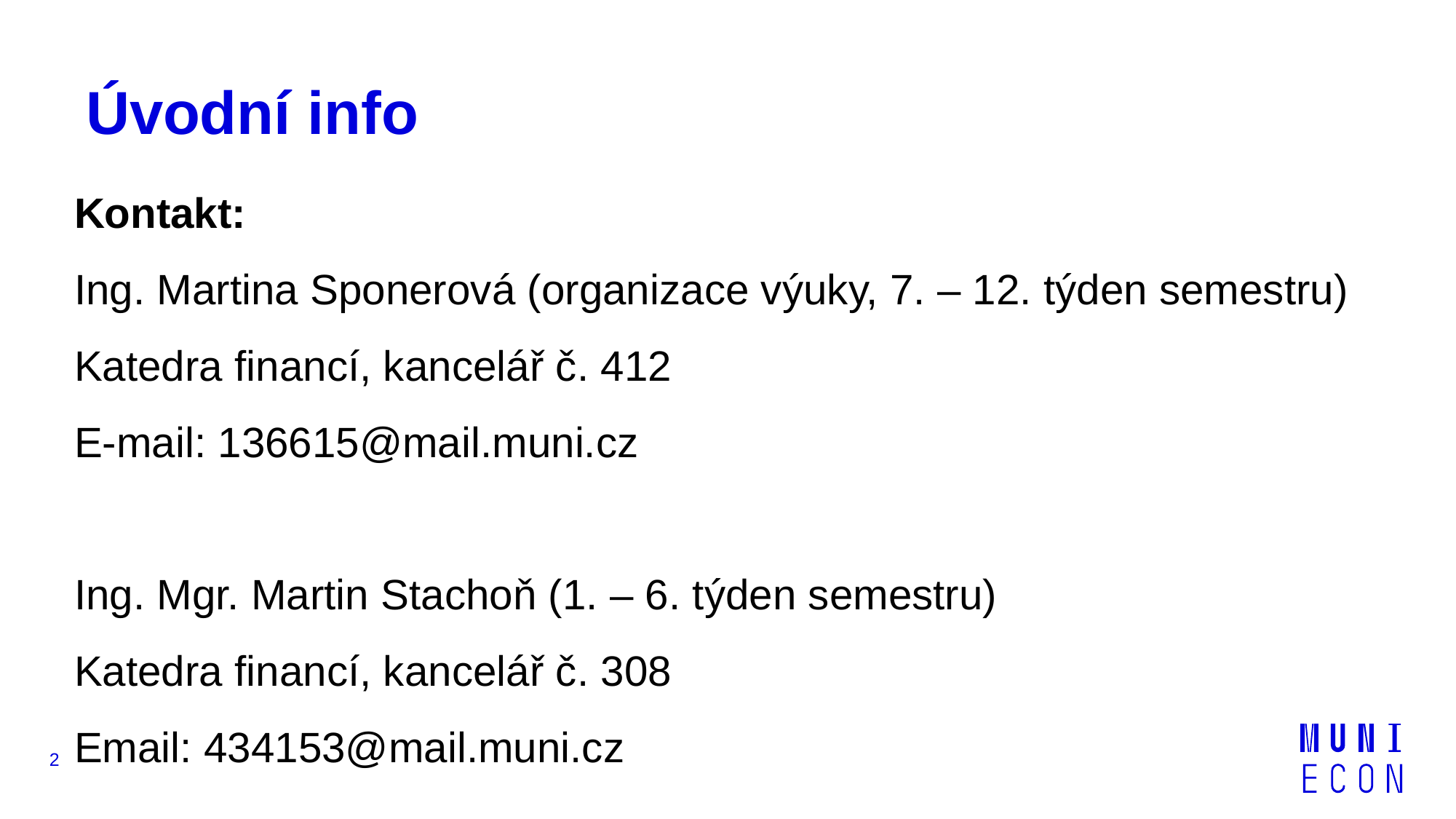

# Úvodní info
Kontakt:
Ing. Martina Sponerová (organizace výuky, 7. – 12. týden semestru)
Katedra financí, kancelář č. 412
E-mail: 136615@mail.muni.cz

Ing. Mgr. Martin Stachoň (1. – 6. týden semestru)
Katedra financí, kancelář č. 308
Email: 434153@mail.muni.cz

2